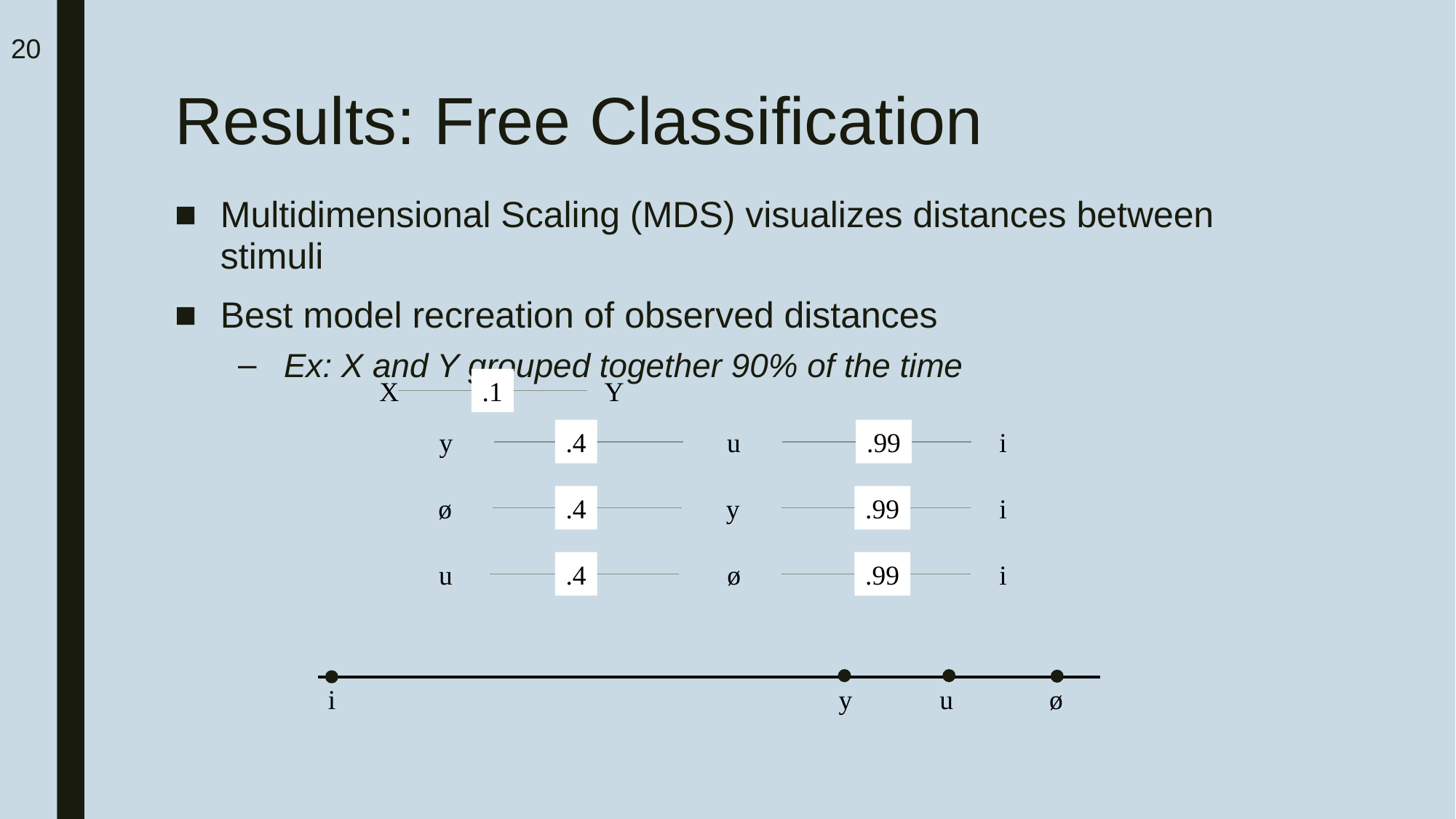

20
# Results: Free Classification
Multidimensional Scaling (MDS) visualizes distances between stimuli
Best model recreation of observed distances
Ex: X and Y grouped together 90% of the time

X
.1
Y
y
.4
u
.99
i
ø
.4
y
.99
i
.4
ø
.99
i
u

u
ø
i
y